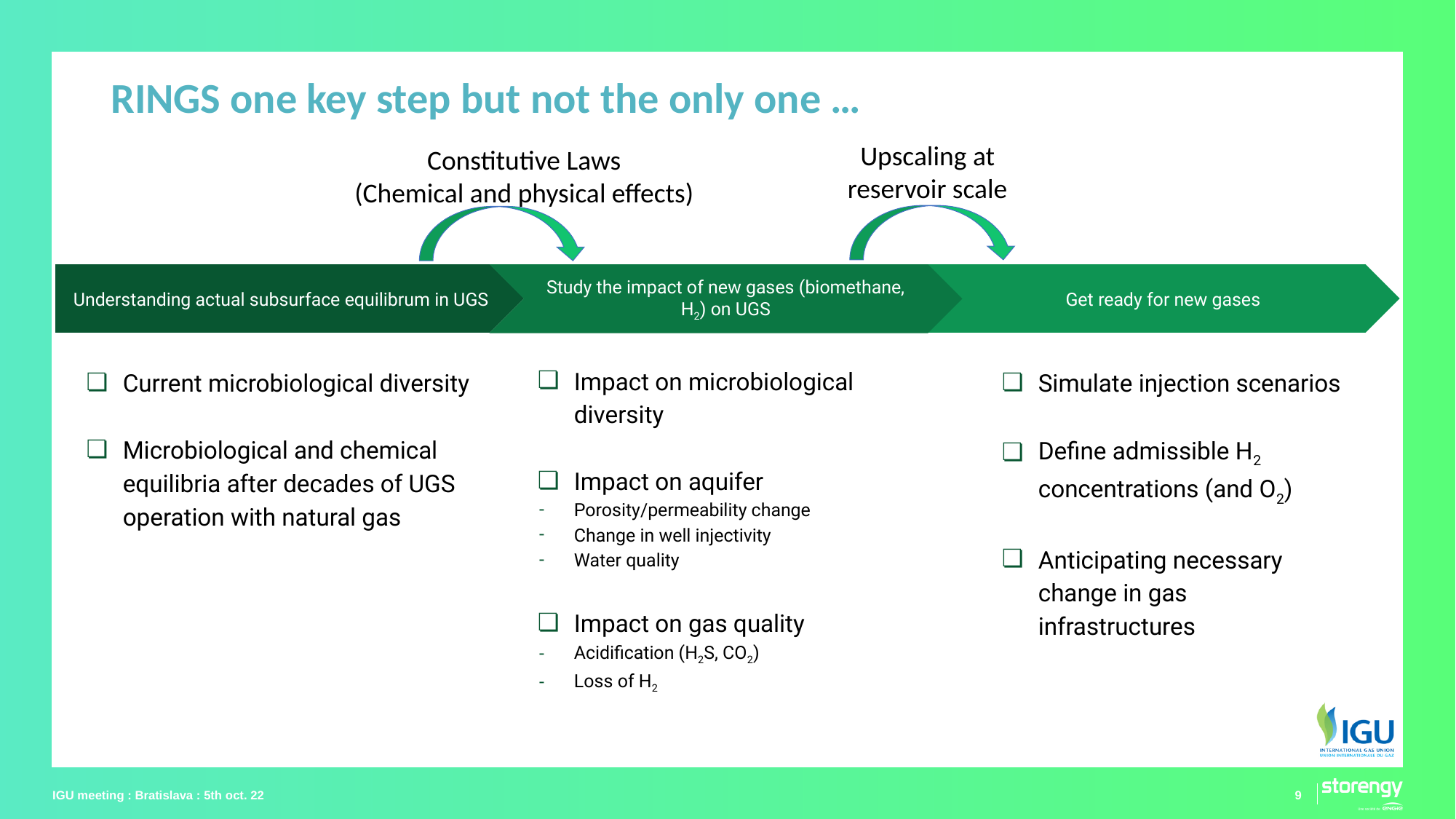

# RINGS one key step but not the only one …
Upscaling at reservoir scale
Constitutive Laws
(Chemical and physical effects)

Understanding actual subsurface equilibrum in UGS
Current microbiological diversity

Microbiological and chemical equilibria after decades of UGS operation with natural gas
Study the impact of new gases (biomethane, H2) on UGS
Impact on microbiological diversity

Impact on aquifer
Porosity/permeability change
Change in well injectivity
Water quality

Impact on gas quality
Acidification (H2S, CO2)
Loss of H2
Get ready for new gases
Simulate injection scenarios

Define admissible H2 concentrations (and O2)

Anticipating necessary change in gas infrastructures